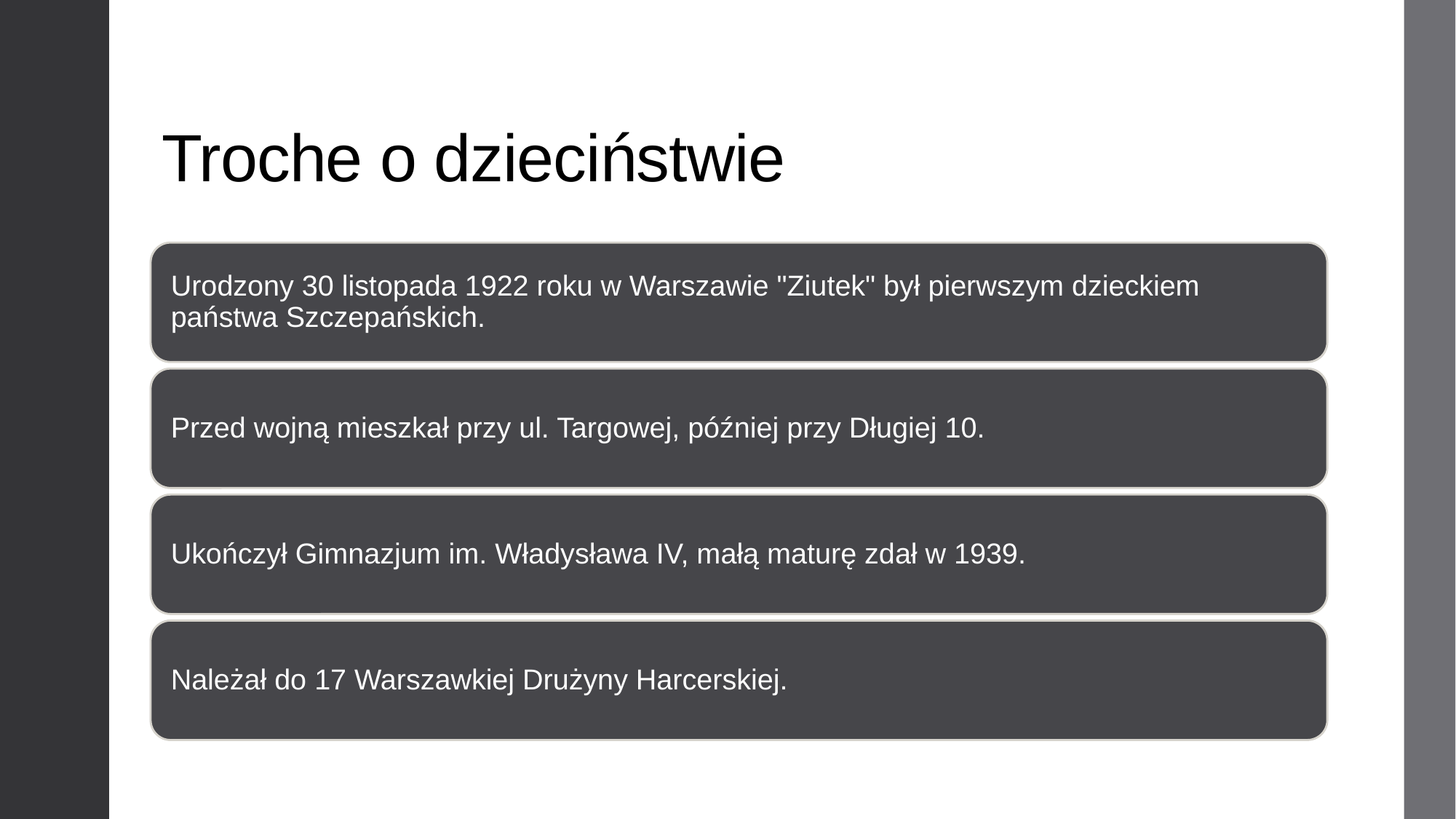

# Troche o dzieciństwie
Urodzony 30 listopada 1922 roku w Warszawie "Ziutek" był pierwszym dzieckiem państwa Szczepańskich.
Przed wojną mieszkał przy ul. Targowej, później przy Długiej 10.
Ukończył Gimnazjum im. Władysława IV, małą maturę zdał w 1939.
Należał do 17 Warszawkiej Drużyny Harcerskiej.